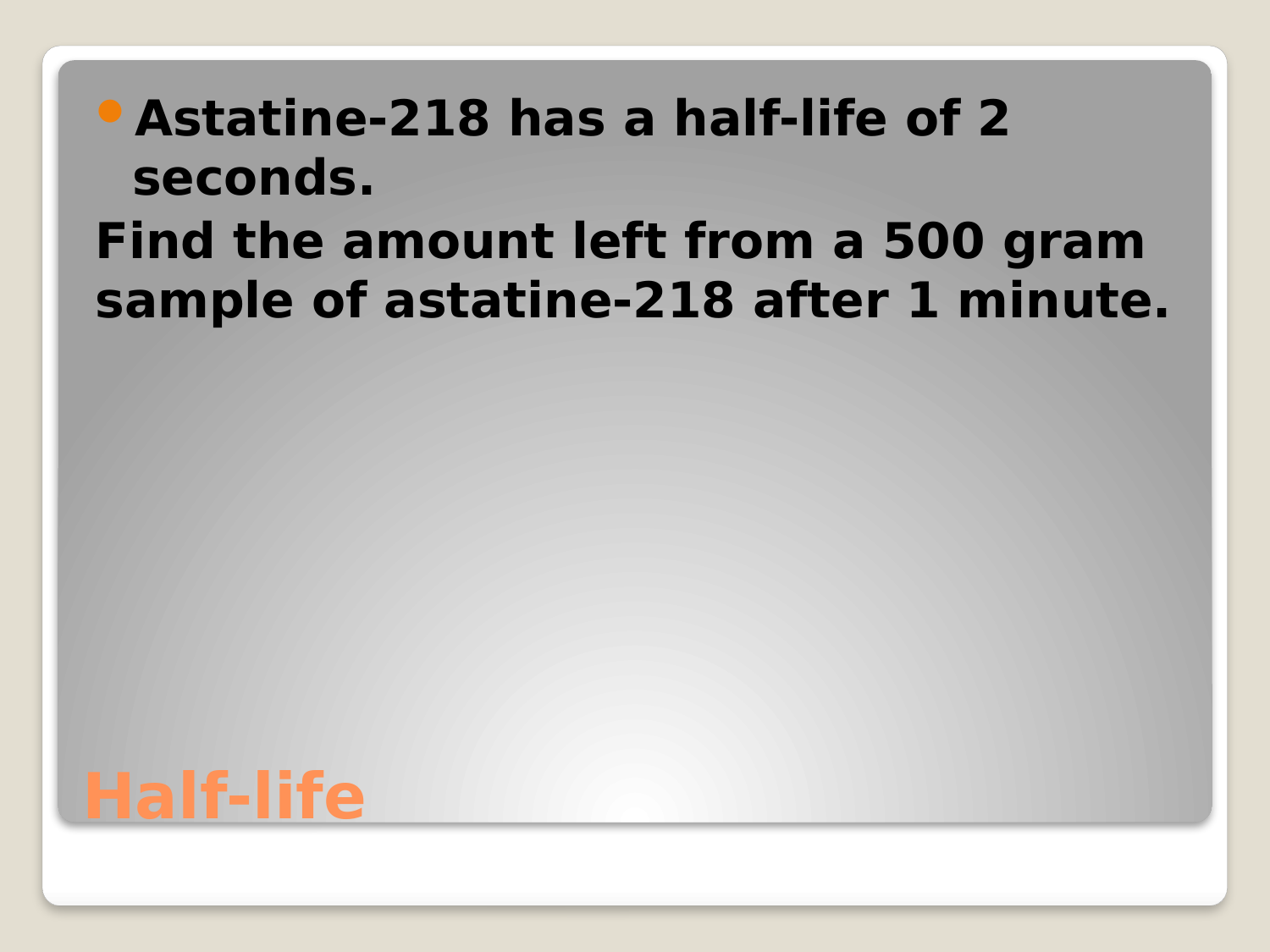

Astatine-218 has a half-life of 2 seconds.
Find the amount left from a 500 gram sample of astatine-218 after 1 minute.

# Half-life